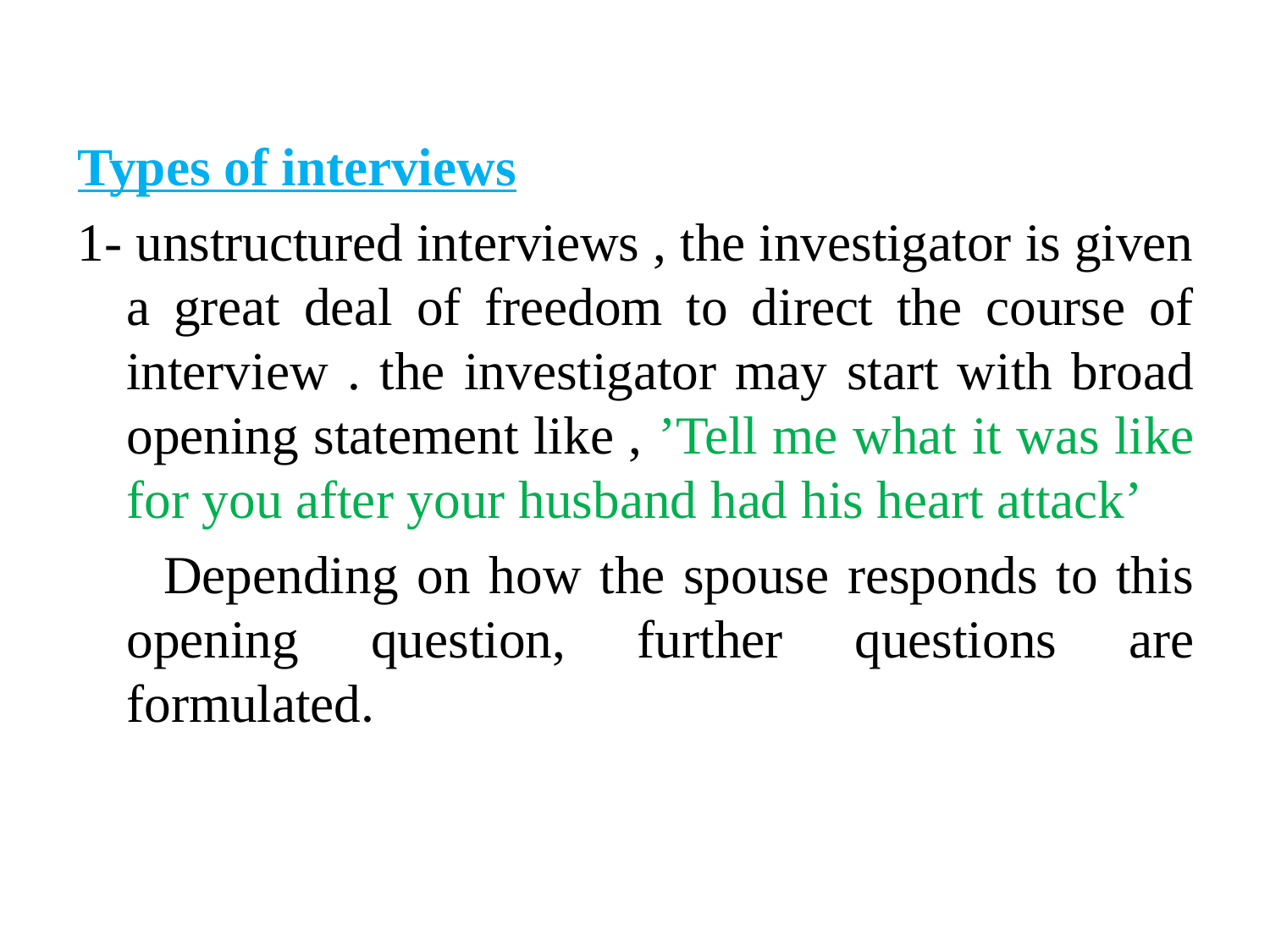

Types of interviews
1- unstructured interviews , the investigator is given a great deal of freedom to direct the course of interview . the investigator may start with broad opening statement like , ’Tell me what it was like for you after your husband had his heart attack’
     Depending on how the spouse responds to this opening question, further questions are formulated.